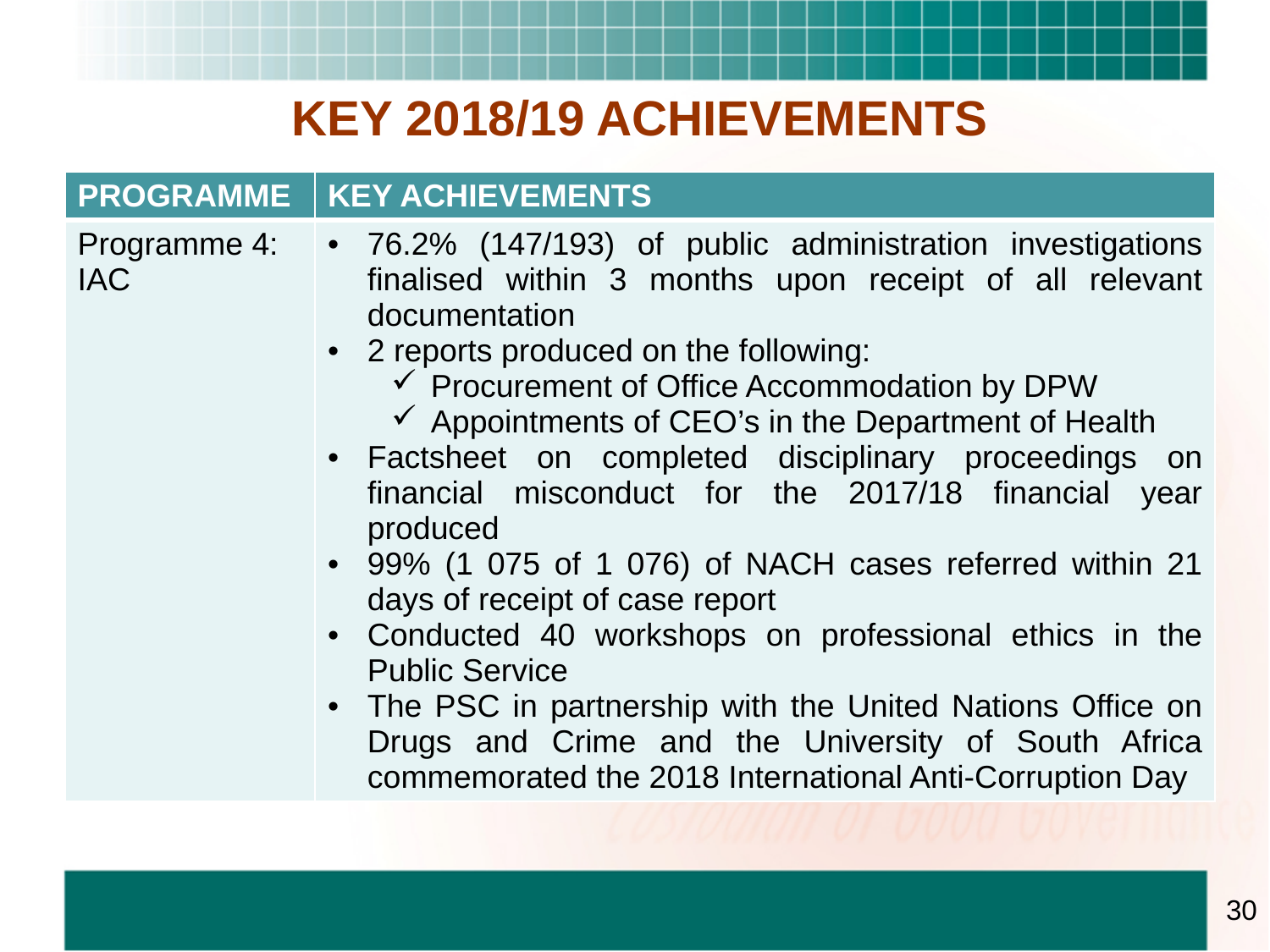

# KEY 2018/19 ACHIEVEMENTS
| PROGRAMME | KEY ACHIEVEMENTS |
| --- | --- |
| Programme 4: IAC | 76.2% (147/193) of public administration investigations finalised within 3 months upon receipt of all relevant documentation 2 reports produced on the following: Procurement of Office Accommodation by DPW Appointments of CEO’s in the Department of Health Factsheet on completed disciplinary proceedings on financial misconduct for the 2017/18 financial year produced 99% (1 075 of 1 076) of NACH cases referred within 21 days of receipt of case report Conducted 40 workshops on professional ethics in the Public Service The PSC in partnership with the United Nations Office on Drugs and Crime and the University of South Africa commemorated the 2018 International Anti-Corruption Day |
30